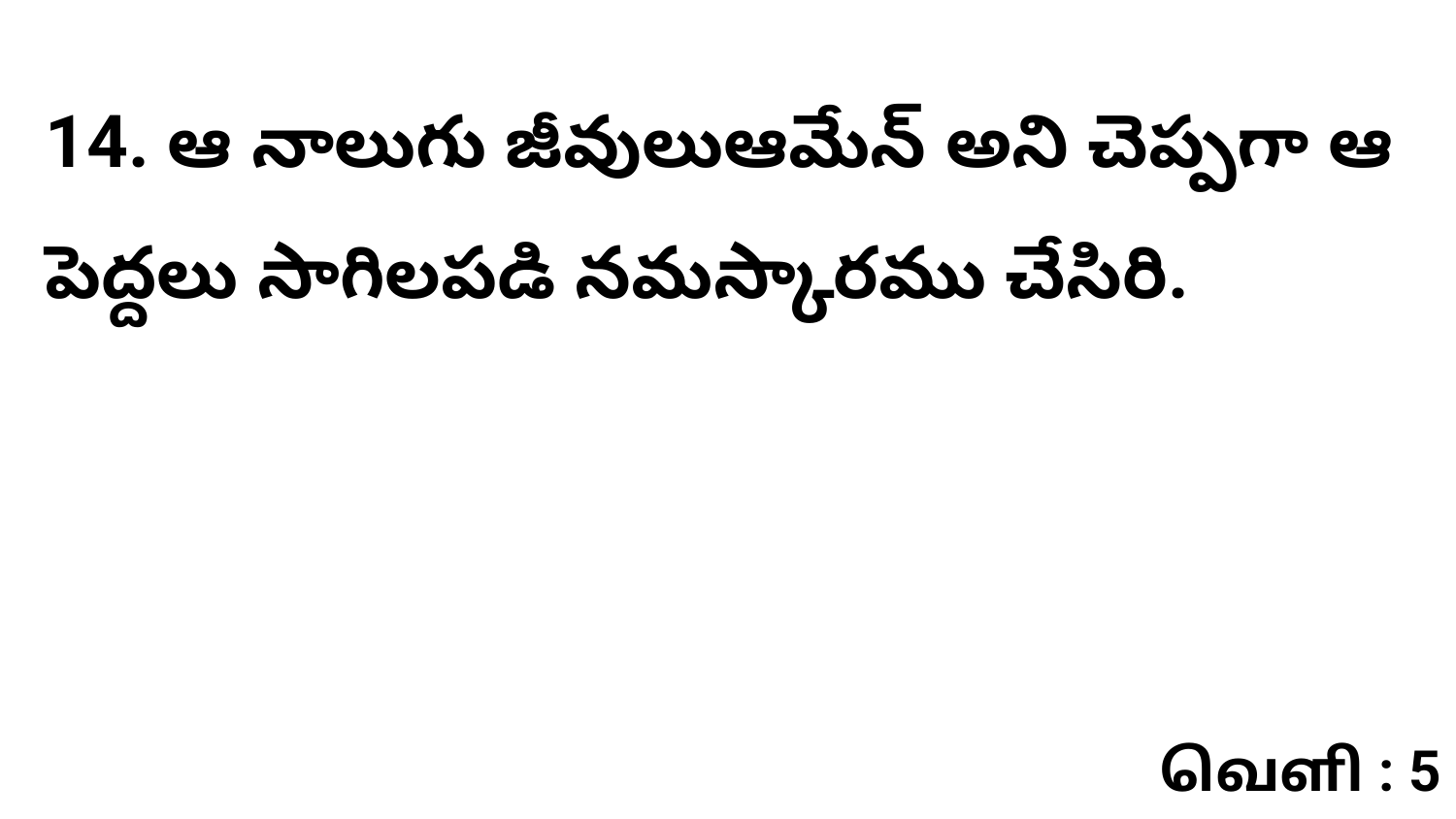

14. ఆ నాలుగు జీవులుఆమేన్‌ అని చెప్పగా ఆ పెద్దలు సాగిలపడి నమస్కారము చేసిరి.
வெளி : 5